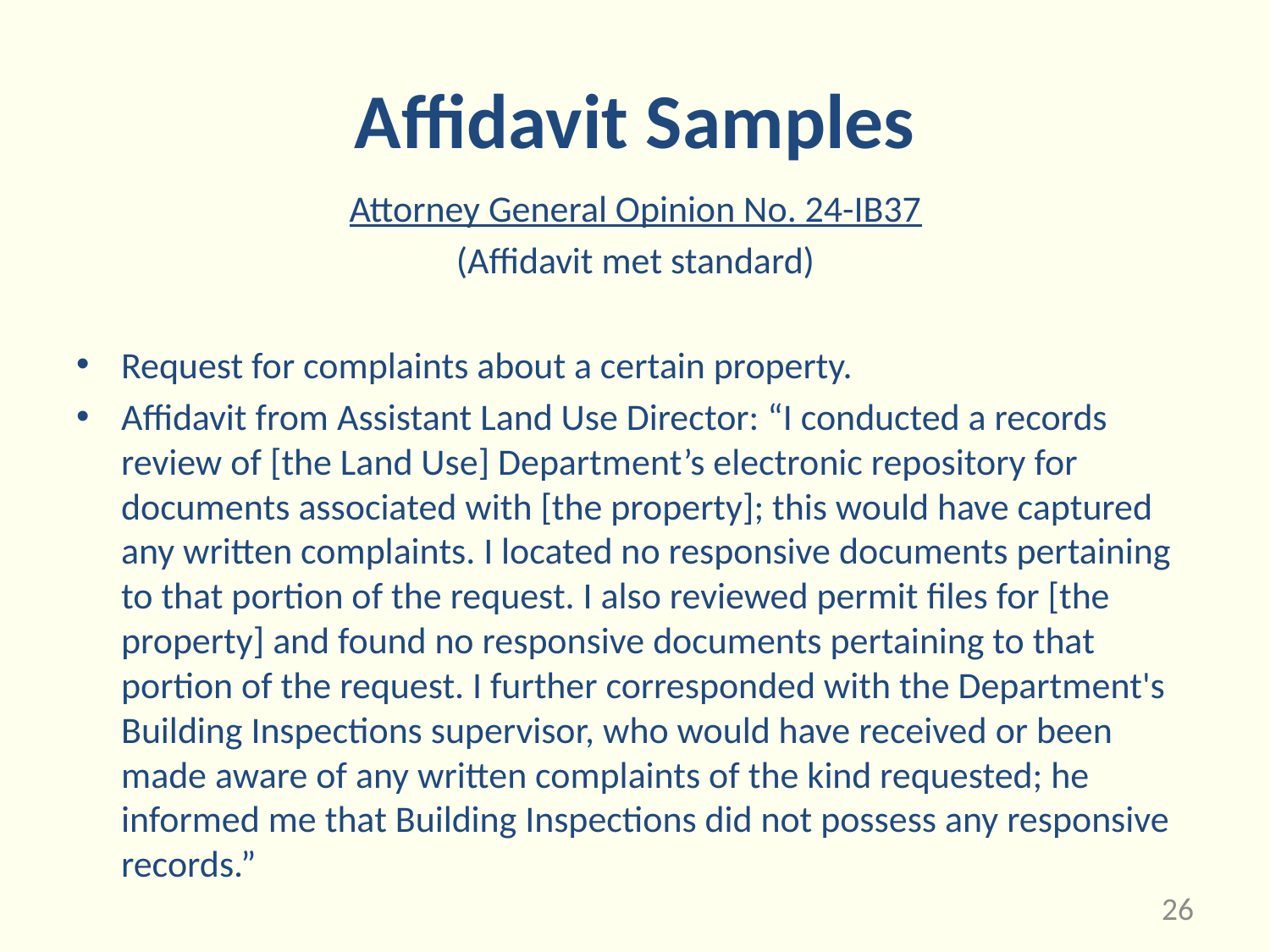

# Affidavit Samples
Attorney General Opinion No. 24-IB37
(Affidavit met standard)

Request for complaints about a certain property.
Affidavit from Assistant Land Use Director: “I conducted a records review of [the Land Use] Department’s electronic repository for documents associated with [the property]; this would have captured any written complaints. I located no responsive documents pertaining to that portion of the request. I also reviewed permit files for [the property] and found no responsive documents pertaining to that portion of the request. I further corresponded with the Department's Building Inspections supervisor, who would have received or been made aware of any written complaints of the kind requested; he informed me that Building Inspections did not possess any responsive records.”

26